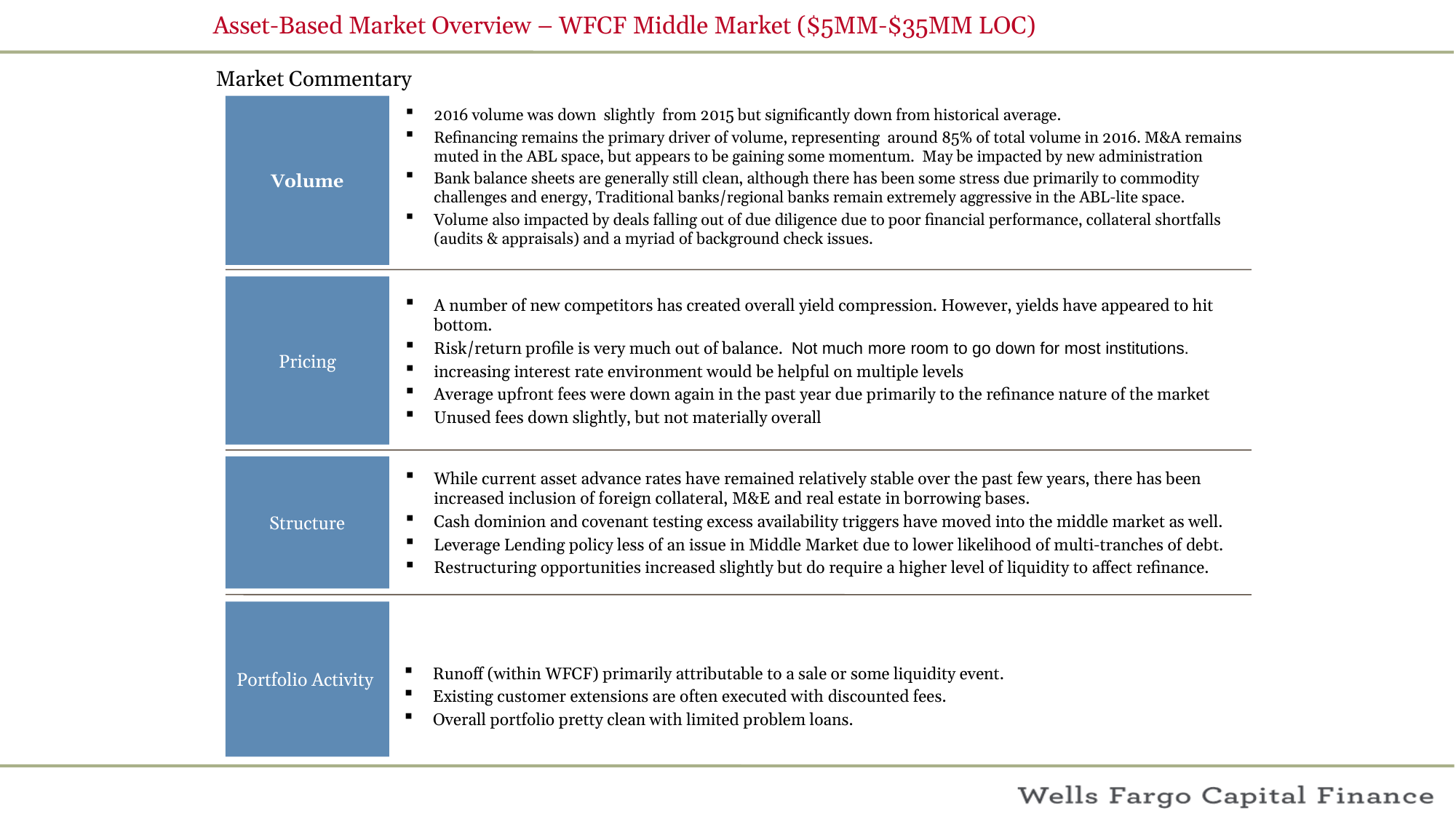

Asset-Based Market Overview – WFCF Middle Market ($5MM-$35MM LOC)
Market Commentary
Volume
2016 volume was down  slightly  from 2015 but significantly down from historical average.
Refinancing remains the primary driver of volume, representing  around 85% of total volume in 2016. M&A remains muted in the ABL space, but appears to be gaining some momentum.  May be impacted by new administration
Bank balance sheets are generally still clean, although there has been some stress due primarily to commodity challenges and energy, Traditional banks/regional banks remain extremely aggressive in the ABL-lite space.
Volume also impacted by deals falling out of due diligence due to poor financial performance, collateral shortfalls (audits & appraisals) and a myriad of background check issues.

Pricing
A number of new competitors has created overall yield compression. However, yields have appeared to hit bottom.
Risk/return profile is very much out of balance.  Not much more room to go down for most institutions.
increasing interest rate environment would be helpful on multiple levels
Average upfront fees were down again in the past year due primarily to the refinance nature of the market
Unused fees down slightly, but not materially overall

Structure
While current asset advance rates have remained relatively stable over the past few years, there has been increased inclusion of foreign collateral, M&E and real estate in borrowing bases.
Cash dominion and covenant testing excess availability triggers have moved into the middle market as well.
Leverage Lending policy less of an issue in Middle Market due to lower likelihood of multi-tranches of debt.
Restructuring opportunities increased slightly but do require a higher level of liquidity to affect refinance.

Portfolio Activity
Runoff (within WFCF) primarily attributable to a sale or some liquidity event.
Existing customer extensions are often executed with discounted fees.
Overall portfolio pretty clean with limited problem loans.